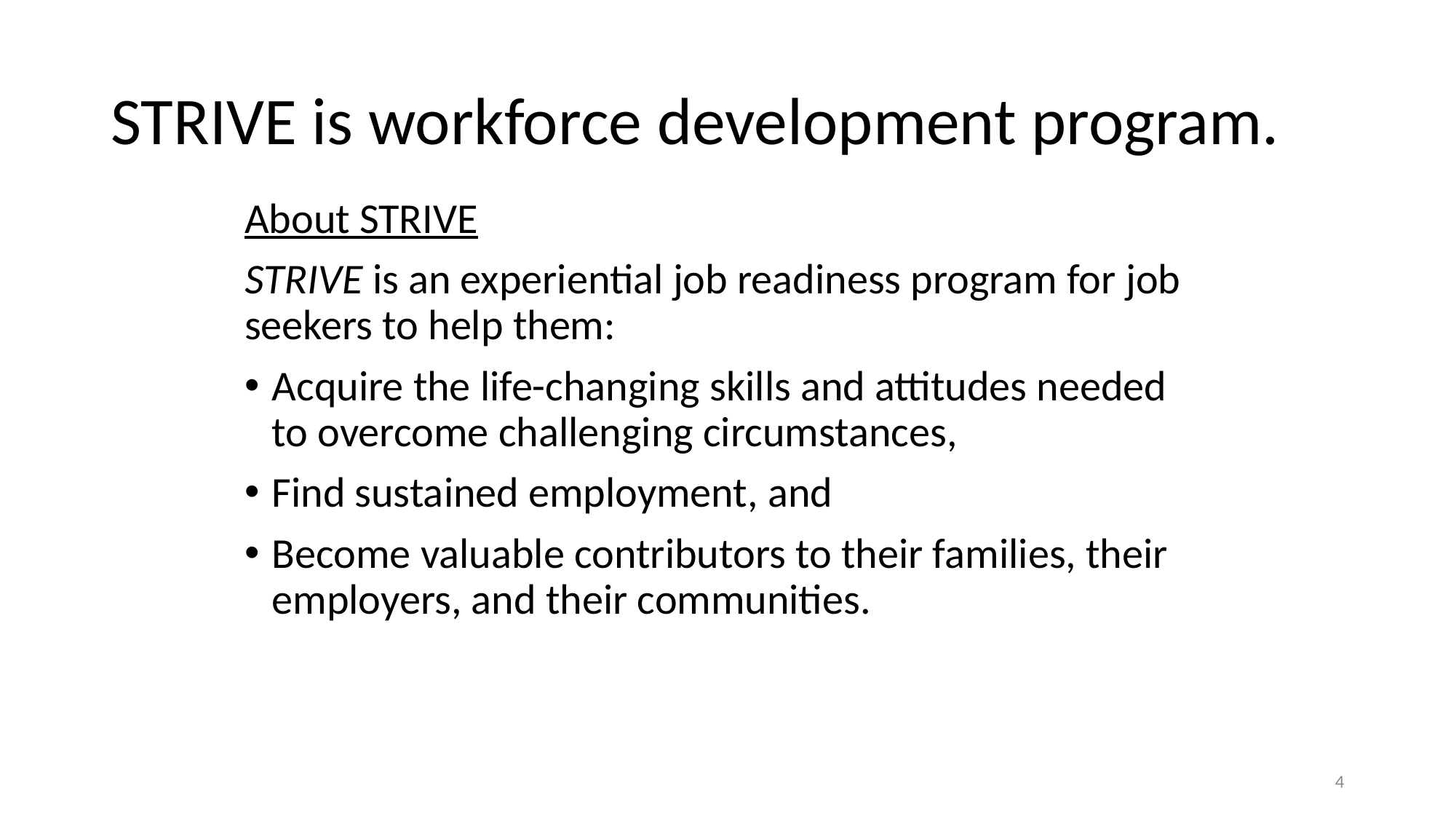

# STRIVE is workforce development program.
About STRIVE
STRIVE is an experiential job readiness program for job seekers to help them:
Acquire the life-changing skills and attitudes needed to overcome challenging circumstances,
Find sustained employment, and
Become valuable contributors to their families, their employers, and their communities.

4